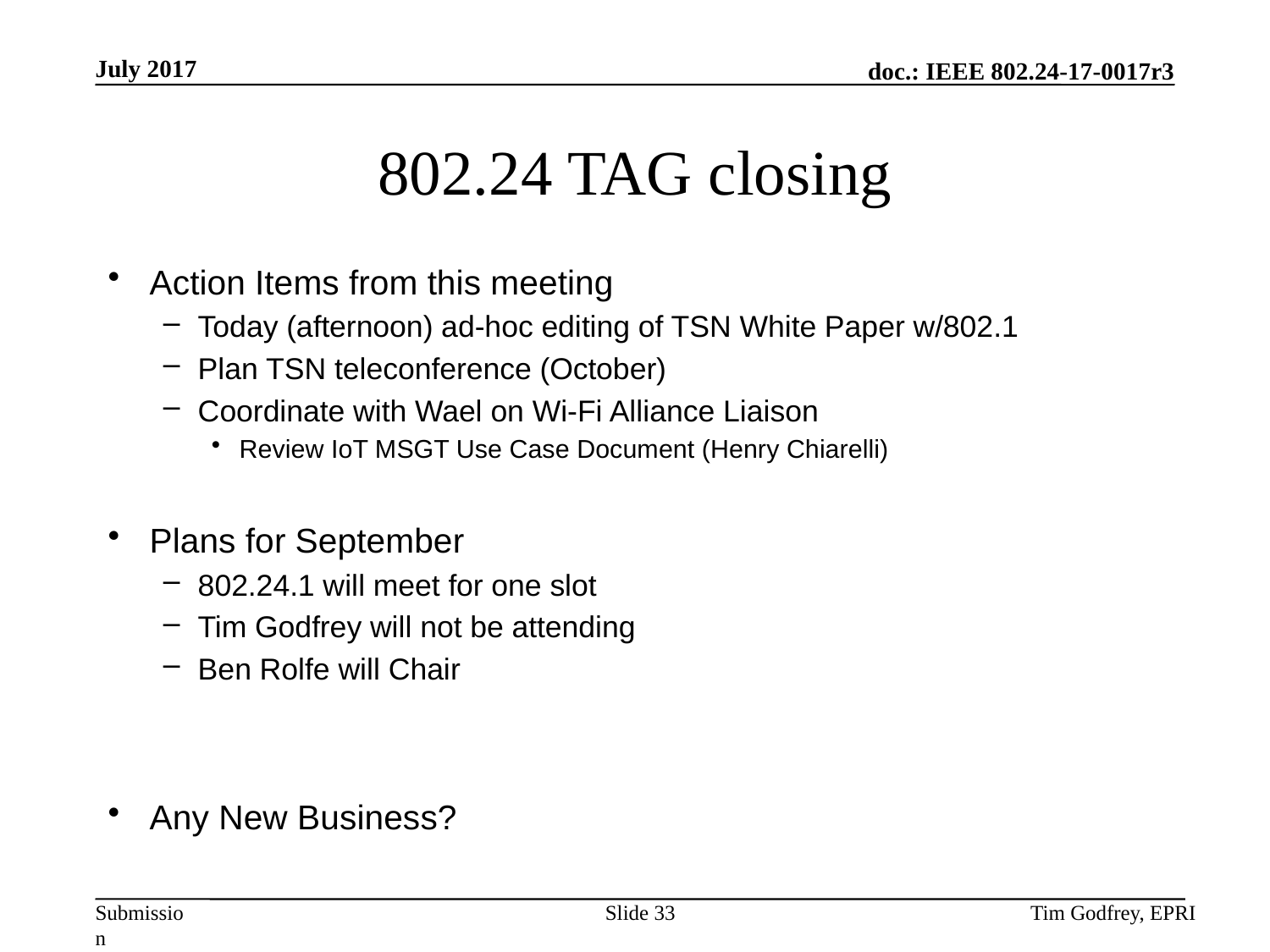

# 802.24 TAG closing
Action Items from this meeting
Today (afternoon) ad-hoc editing of TSN White Paper w/802.1
Plan TSN teleconference (October)
Coordinate with Wael on Wi-Fi Alliance Liaison
Review IoT MSGT Use Case Document (Henry Chiarelli)

Plans for September
802.24.1 will meet for one slot
Tim Godfrey will not be attending
Ben Rolfe will Chair

Any New Business?

Slide 33
Tim Godfrey, EPRI